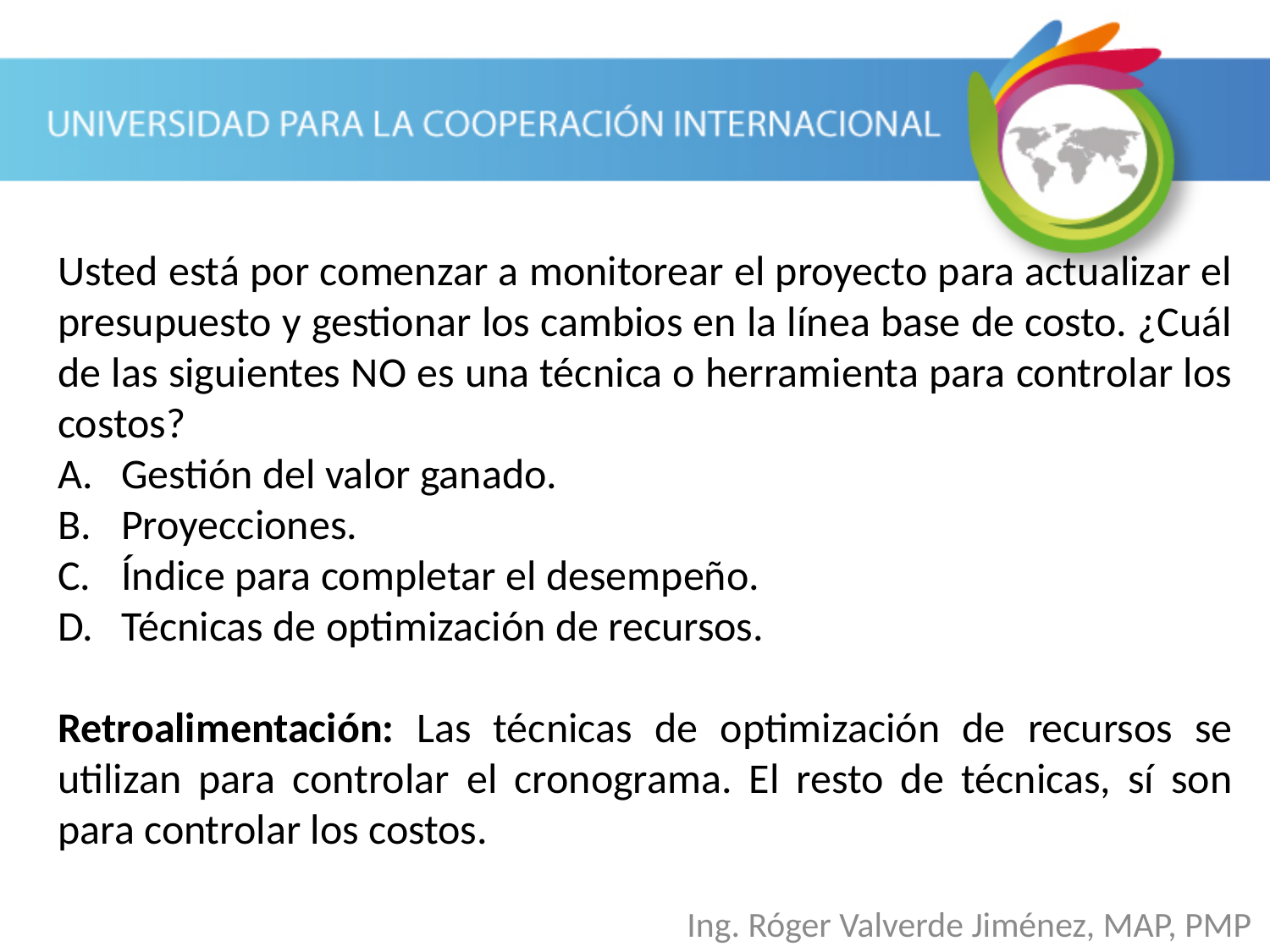

Usted está por comenzar a monitorear el proyecto para actualizar el presupuesto y gestionar los cambios en la línea base de costo. ¿Cuál de las siguientes NO es una técnica o herramienta para controlar los costos?
Gestión del valor ganado.
Proyecciones.
Índice para completar el desempeño.
Técnicas de optimización de recursos.

Retroalimentación: Las técnicas de optimización de recursos se utilizan para controlar el cronograma. El resto de técnicas, sí son para controlar los costos.

Ing. Róger Valverde Jiménez, MAP, PMP